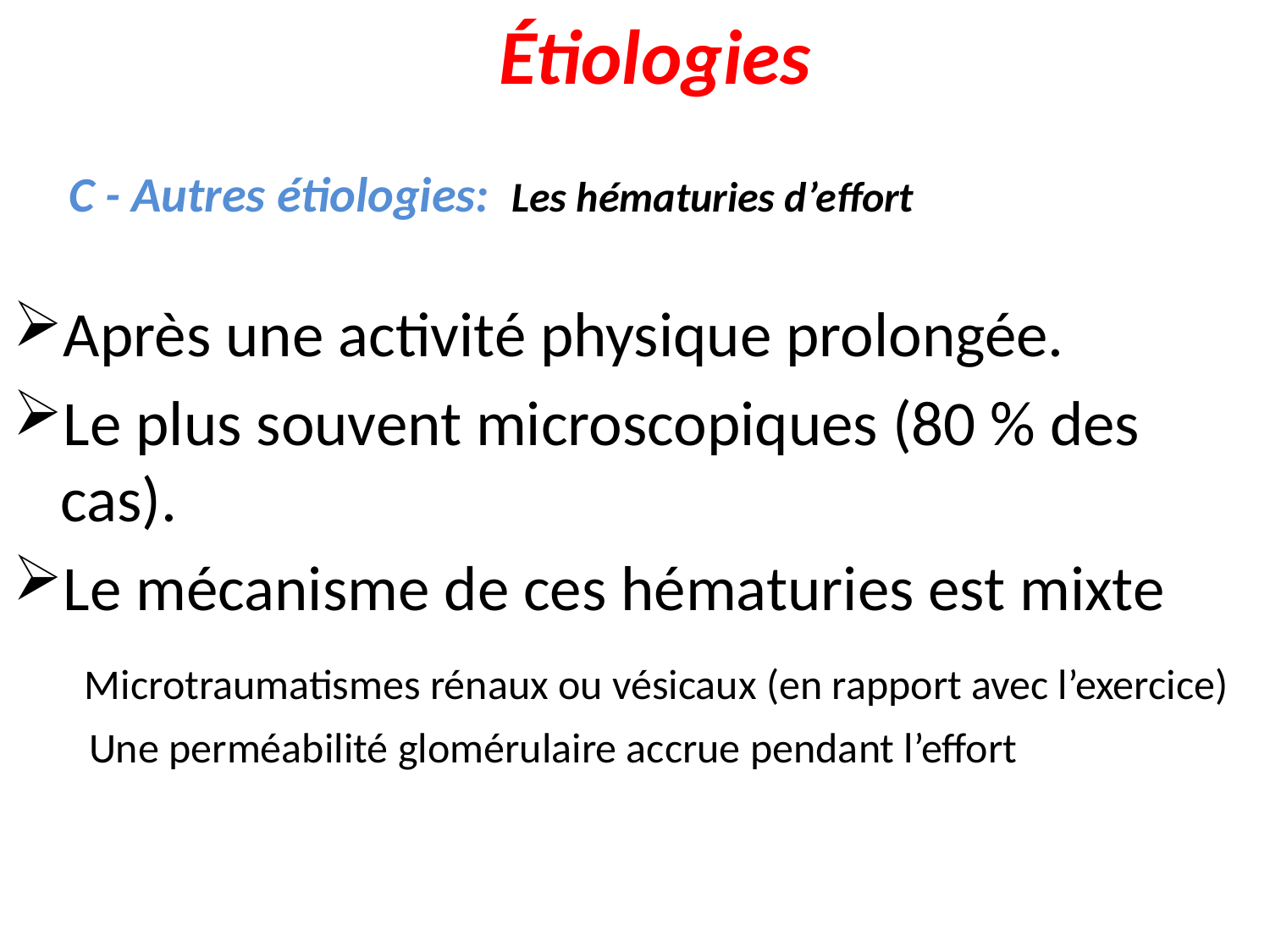

# Étiologies
     C - Autres étiologies:  Les hématuries d’effort

Après une activité physique prolongée.
Le plus souvent microscopiques (80 % des cas).
Le mécanisme de ces hématuries est mixte
     Microtraumatismes rénaux ou vésicaux (en rapport avec l’exercice)
        Une perméabilité glomérulaire accrue pendant l’effort